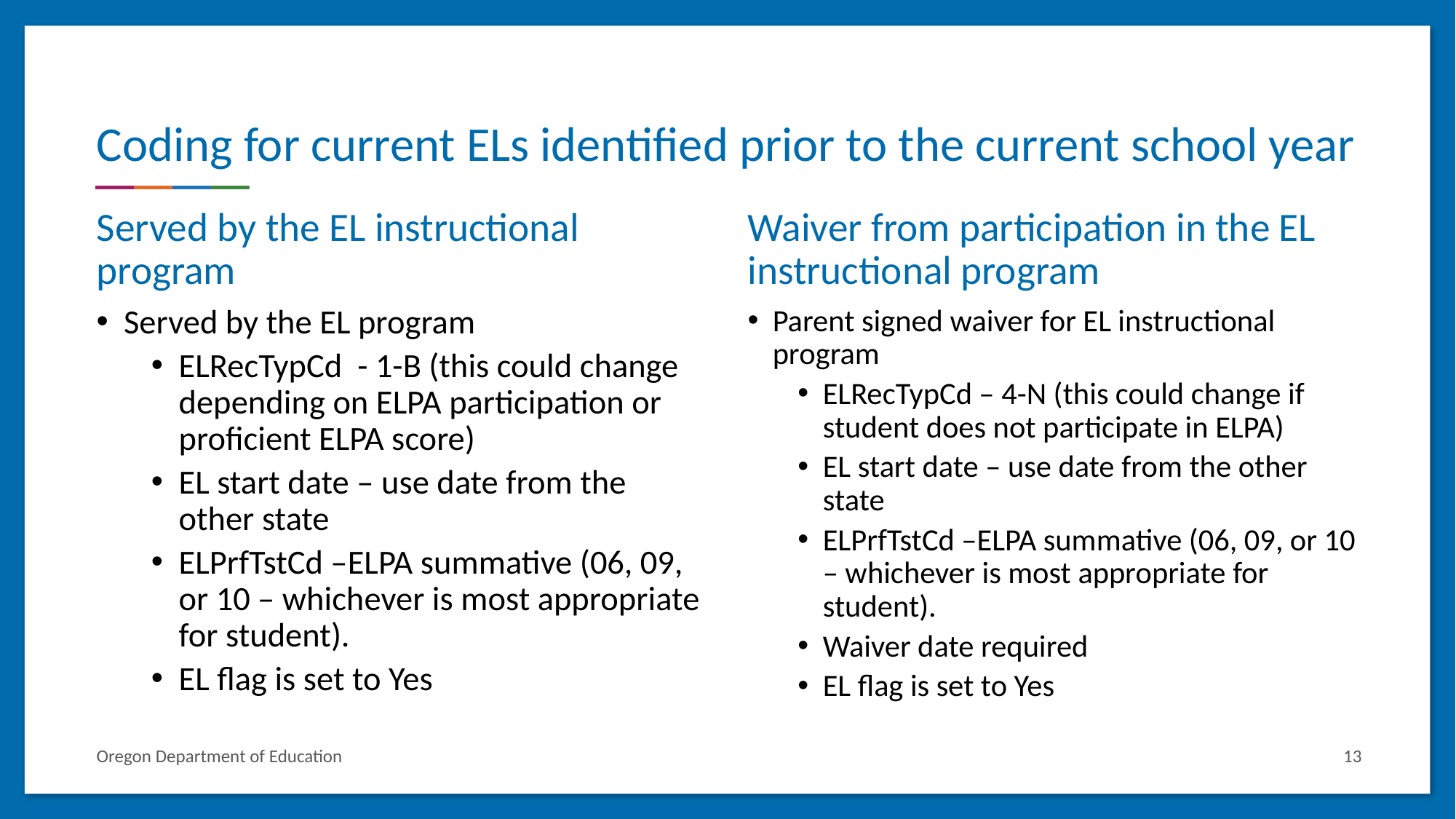

# Coding for current ELs identified prior to the current school year
Served by the EL instructional program
Waiver from participation in the EL instructional program
Served by the EL program
ELRecTypCd  - 1-B (this could change depending on ELPA participation or proficient ELPA score)
EL start date – use date from the other state
ELPrfTstCd –ELPA summative (06, 09, or 10 – whichever is most appropriate for student).
EL flag is set to Yes

Parent signed waiver for EL instructional program
ELRecTypCd – 4-N (this could change if student does not participate in ELPA)
EL start date – use date from the other state
ELPrfTstCd –ELPA summative (06, 09, or 10 – whichever is most appropriate for student).
Waiver date required
EL flag is set to Yes
Oregon Department of Education
13